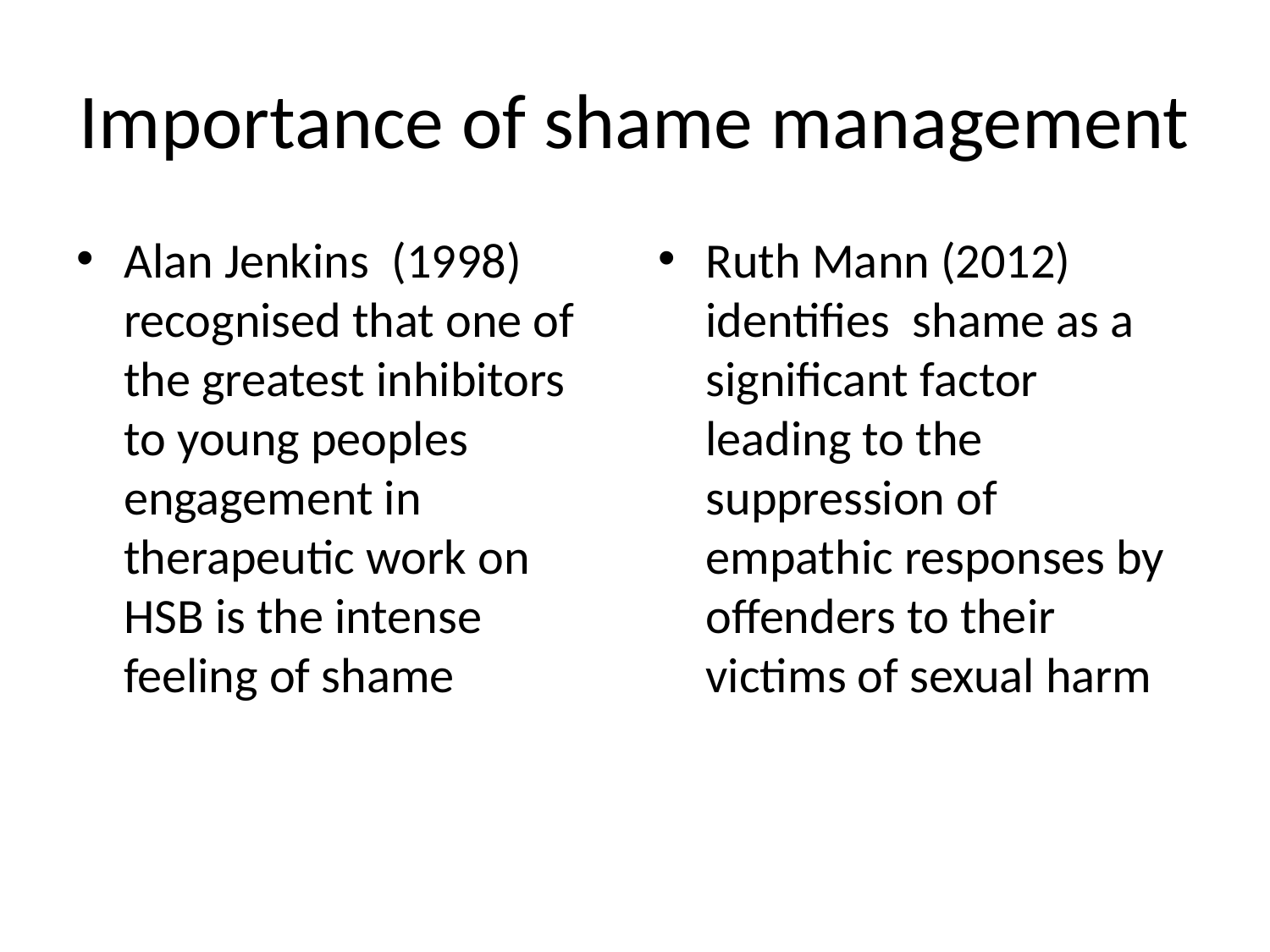

# Importance of shame management
Alan Jenkins  (1998) recognised that one of the greatest inhibitors to young peoples engagement in therapeutic work on HSB is the intense feeling of shame

Ruth Mann (2012)  identifies  shame as a significant factor leading to the suppression of empathic responses by offenders to their victims of sexual harm